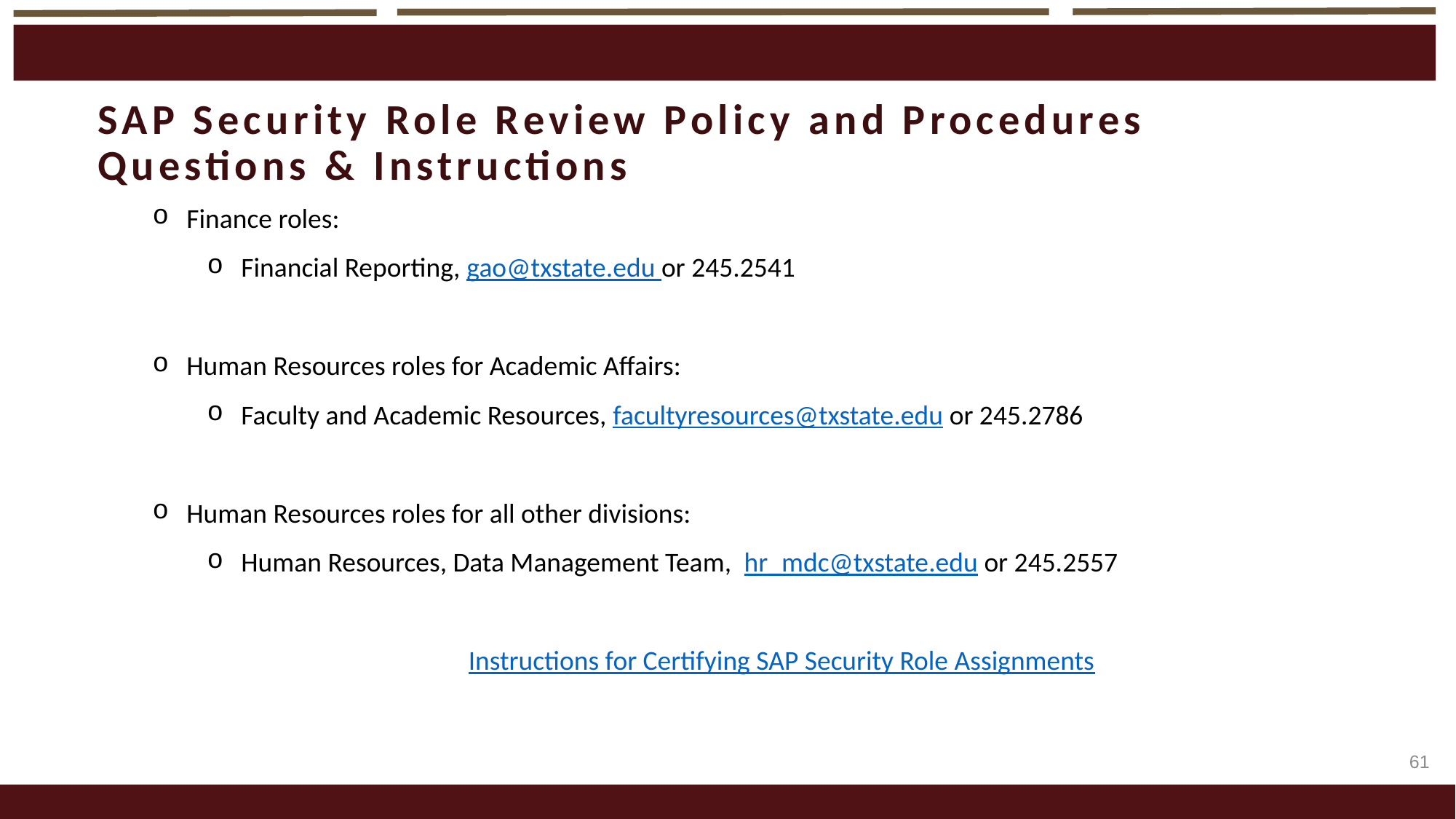

SAP Security Role Review Policy and Procedures Questions & Instructions
Finance roles:
Financial Reporting, gao@txstate.edu or 245.2541

Human Resources roles for Academic Affairs:
Faculty and Academic Resources, facultyresources@txstate.edu or 245.2786
Human Resources roles for all other divisions:
Human Resources, Data Management Team,  hr_mdc@txstate.edu or 245.2557
Instructions for Certifying SAP Security Role Assignments

61